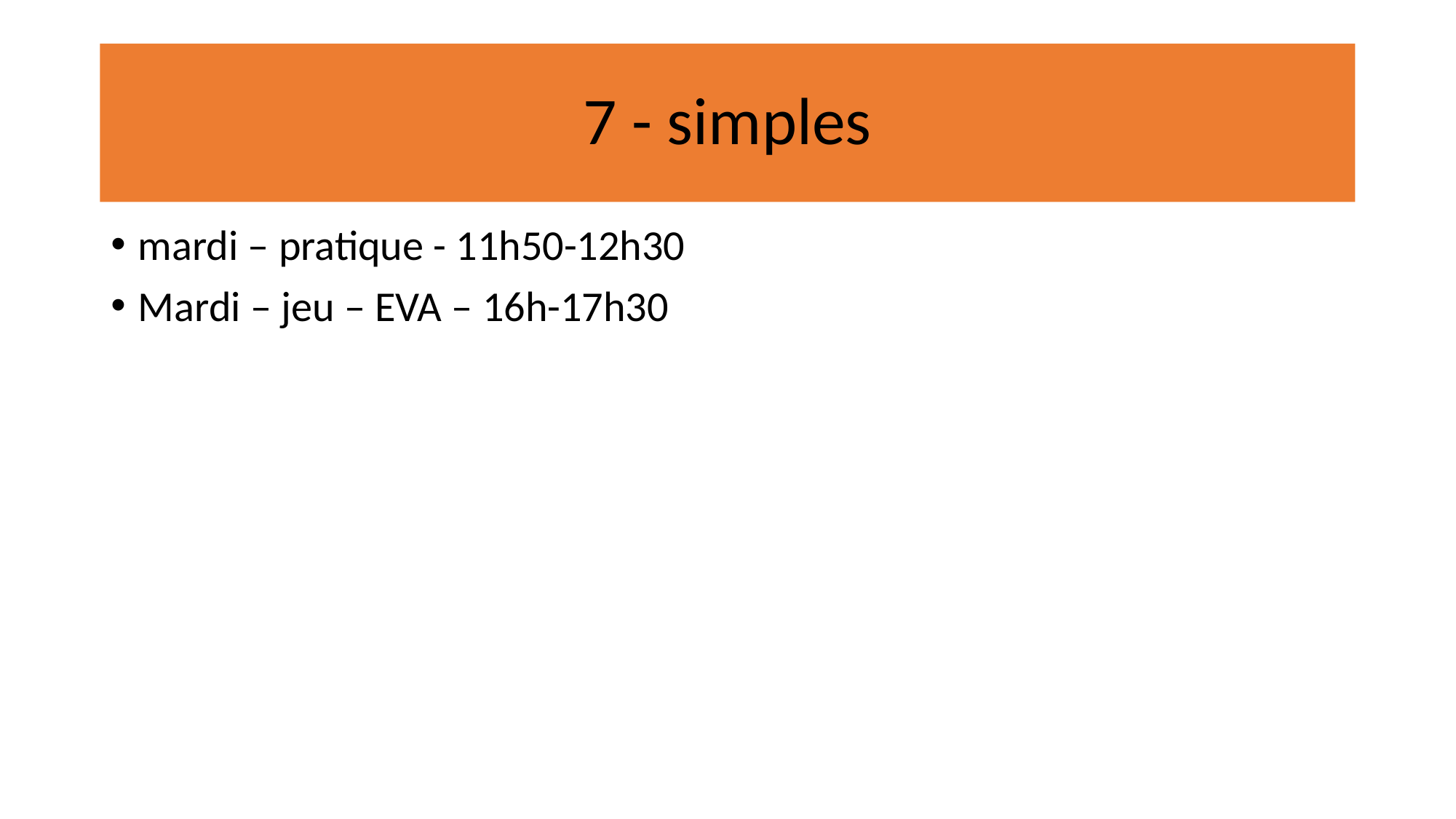

# 7 - simples
mardi – pratique - 11h50-12h30
Mardi – jeu – EVA – 16h-17h30